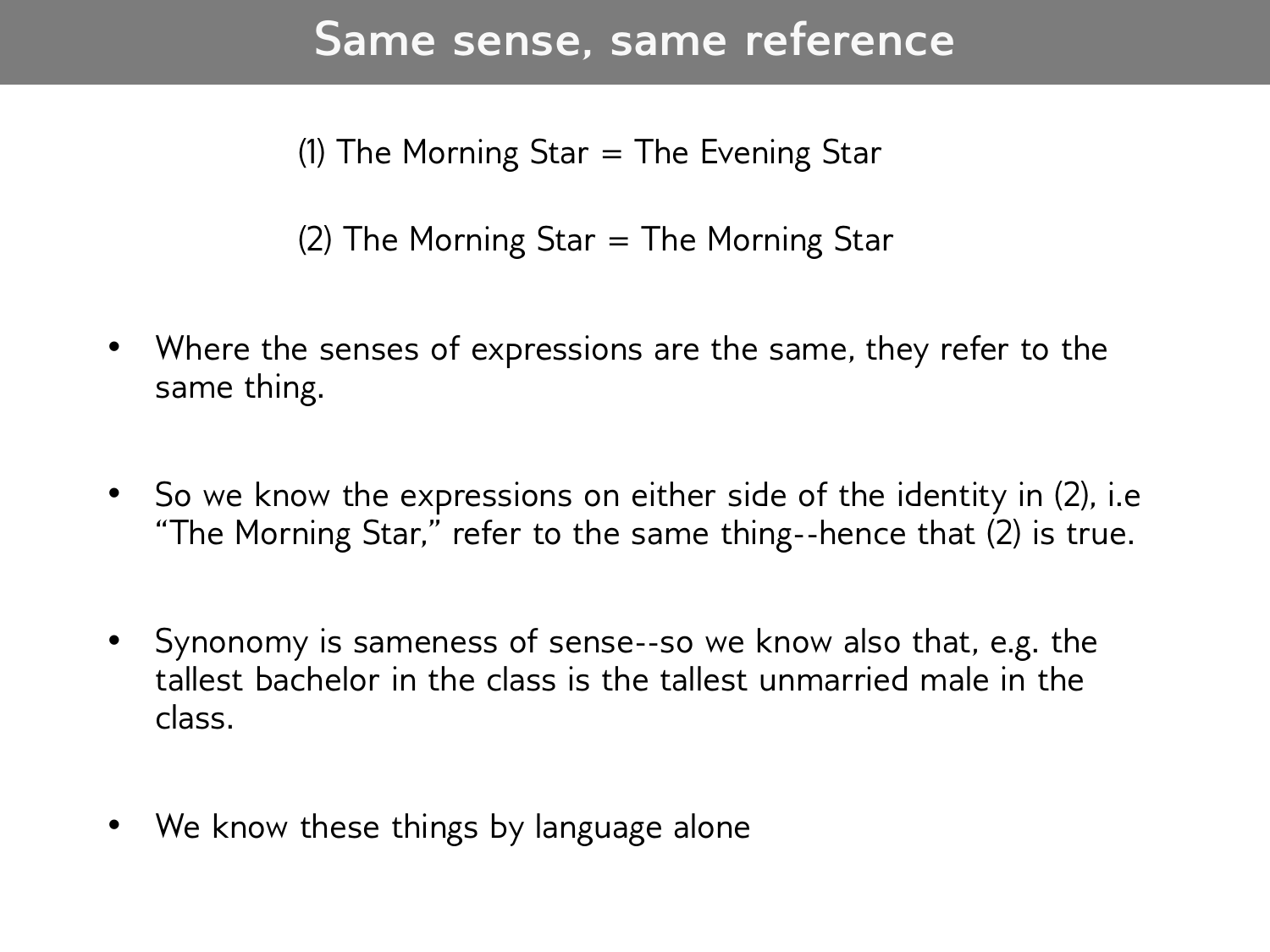

# Same sense, same reference
(1) The Morning Star = The Evening Star
(2) The Morning Star = The Morning Star
Where the senses of expressions are the same, they refer to the same thing.
So we know the expressions on either side of the identity in (2), i.e “The Morning Star,” refer to the same thing--hence that (2) is true.
Synonomy is sameness of sense--so we know also that, e.g. the tallest bachelor in the class is the tallest unmarried male in the class.
We know these things by language alone